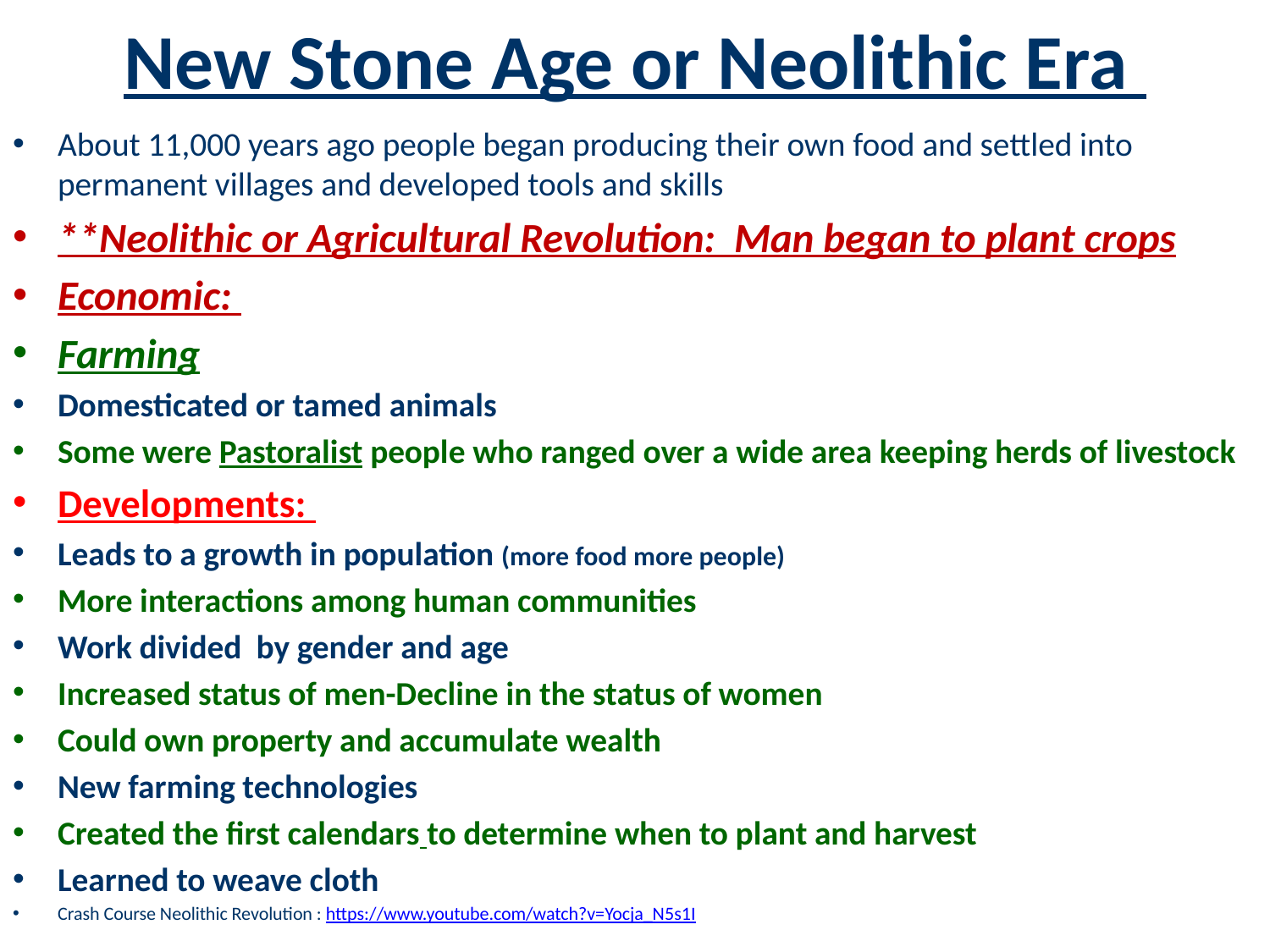

# New Stone Age or Neolithic Era
About 11,000 years ago people began producing their own food and settled into permanent villages and developed tools and skills
**Neolithic or Agricultural Revolution:  Man began to plant crops
Economic:
Farming
Domesticated or tamed animals
Some were Pastoralist people who ranged over a wide area keeping herds of livestock
Developments:
Leads to a growth in population (more food more people)
More interactions among human communities
Work divided  by gender and age
Increased status of men-Decline in the status of women
Could own property and accumulate wealth
New farming technologies
Created the first calendars to determine when to plant and harvest
Learned to weave cloth
Crash Course Neolithic Revolution : https://www.youtube.com/watch?v=Yocja_N5s1I